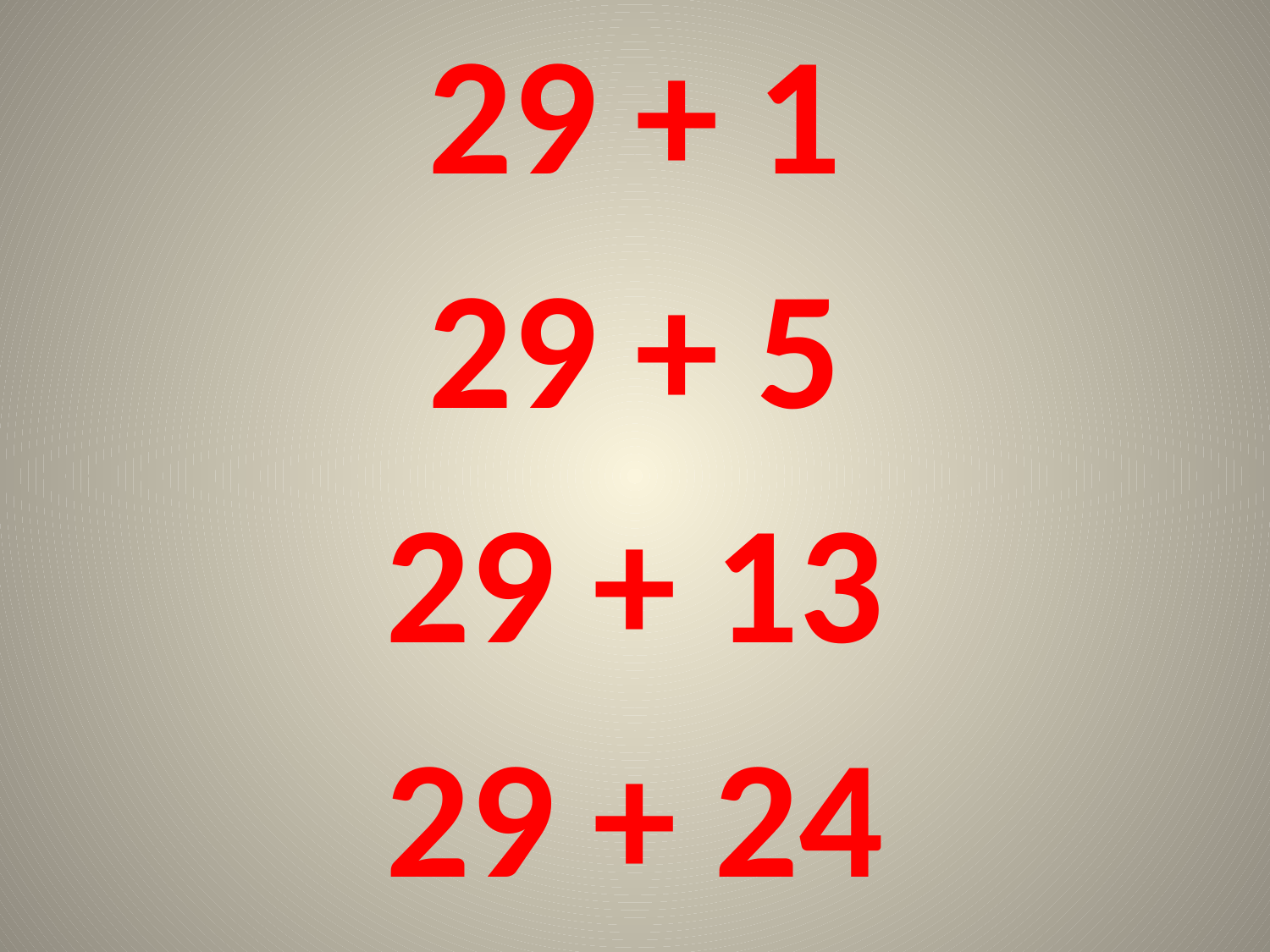

29 + 1
29 + 5
29 + 13
29 + 24